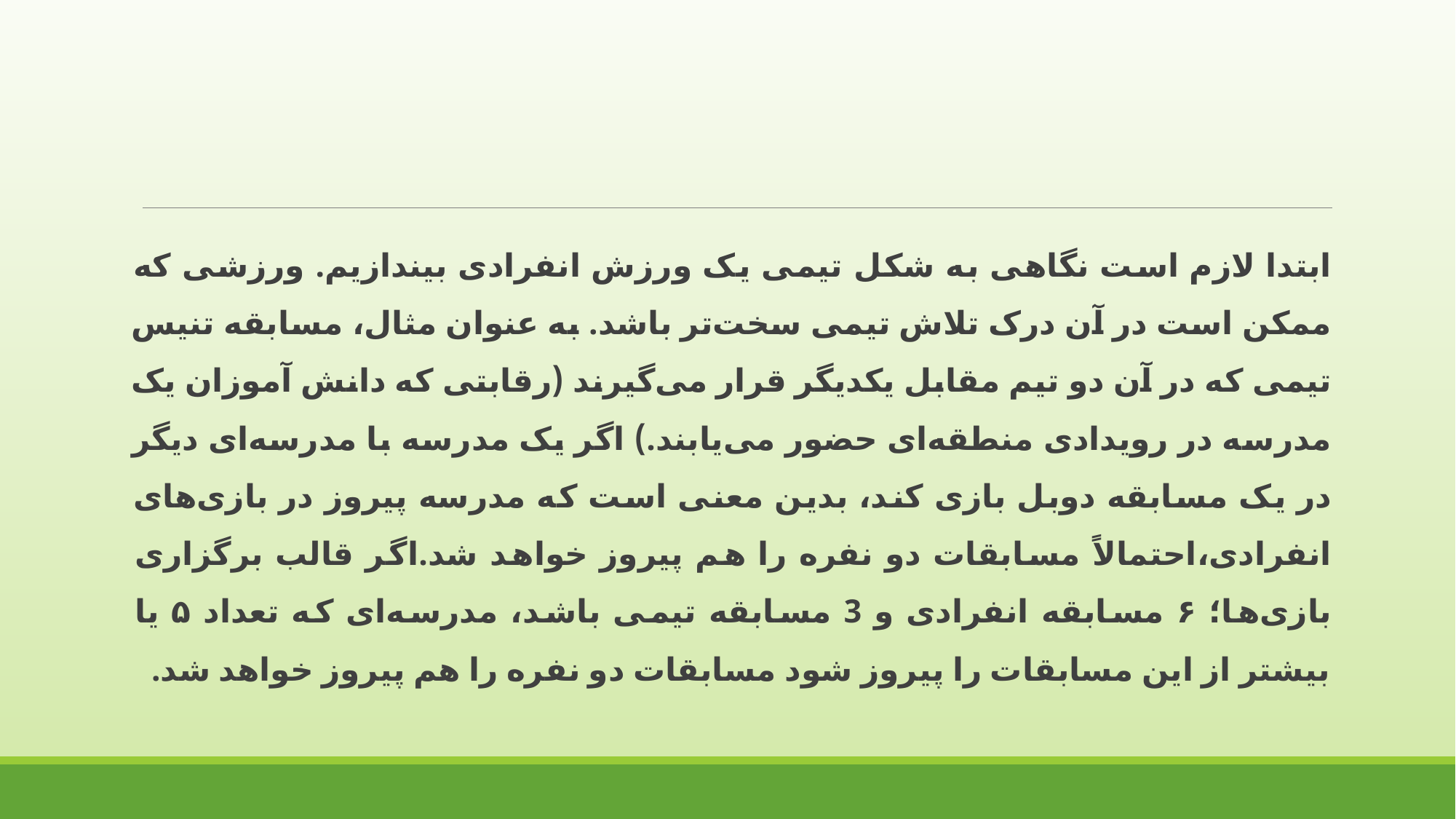

ابتدا لازم است نگاهی به شکل تیمی یک ورزش انفرادی بیندازیم. ورزشی که ممکن است در آن درک تلاش تیمی سخت‌تر باشد. به عنوان مثال، مسابقه تنیس تیمی که در آن دو تیم مقابل یکدیگر قرار می‌گیرند (رقابتی که دانش آموزان یک مدرسه در رویدادی منطقه‌ای حضور می‌یابند.) اگر یک مدرسه با مدرسه‌ای دیگر در یک مسابقه دوبل بازی کند، بدین معنی است که مدرسه پیروز در بازی‌های انفرادی،احتمالاً مسابقات دو نفره را هم پیروز خواهد شد.اگر قالب برگزاری بازی‌ها؛ ۶ مسابقه انفرادی و 3 مسابقه تیمی باشد، مدرسه‌ای که تعداد ۵ یا بیشتر از این مسابقات را پیروز شود مسابقات دو نفره را هم پیروز خواهد شد.